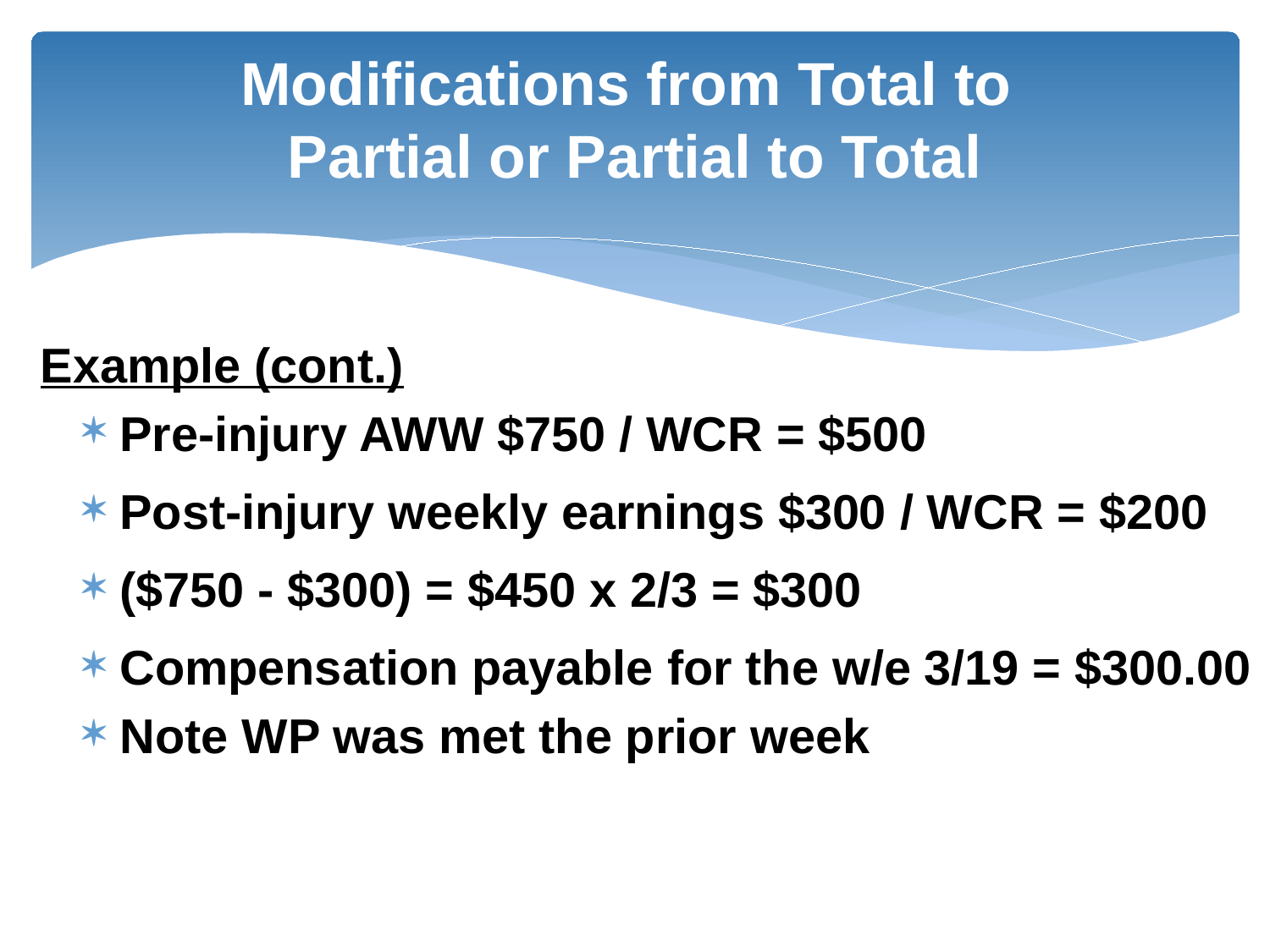

# Modifications from Total to Partial or Partial to Total
Example (cont.)
Pre-injury AWW $750 / WCR = $500

Post-injury weekly earnings $300 / WCR = $200

($750 - $300) = $450 x 2/3 = $300

Compensation payable for the w/e 3/19 = $300.00
Note WP was met the prior week